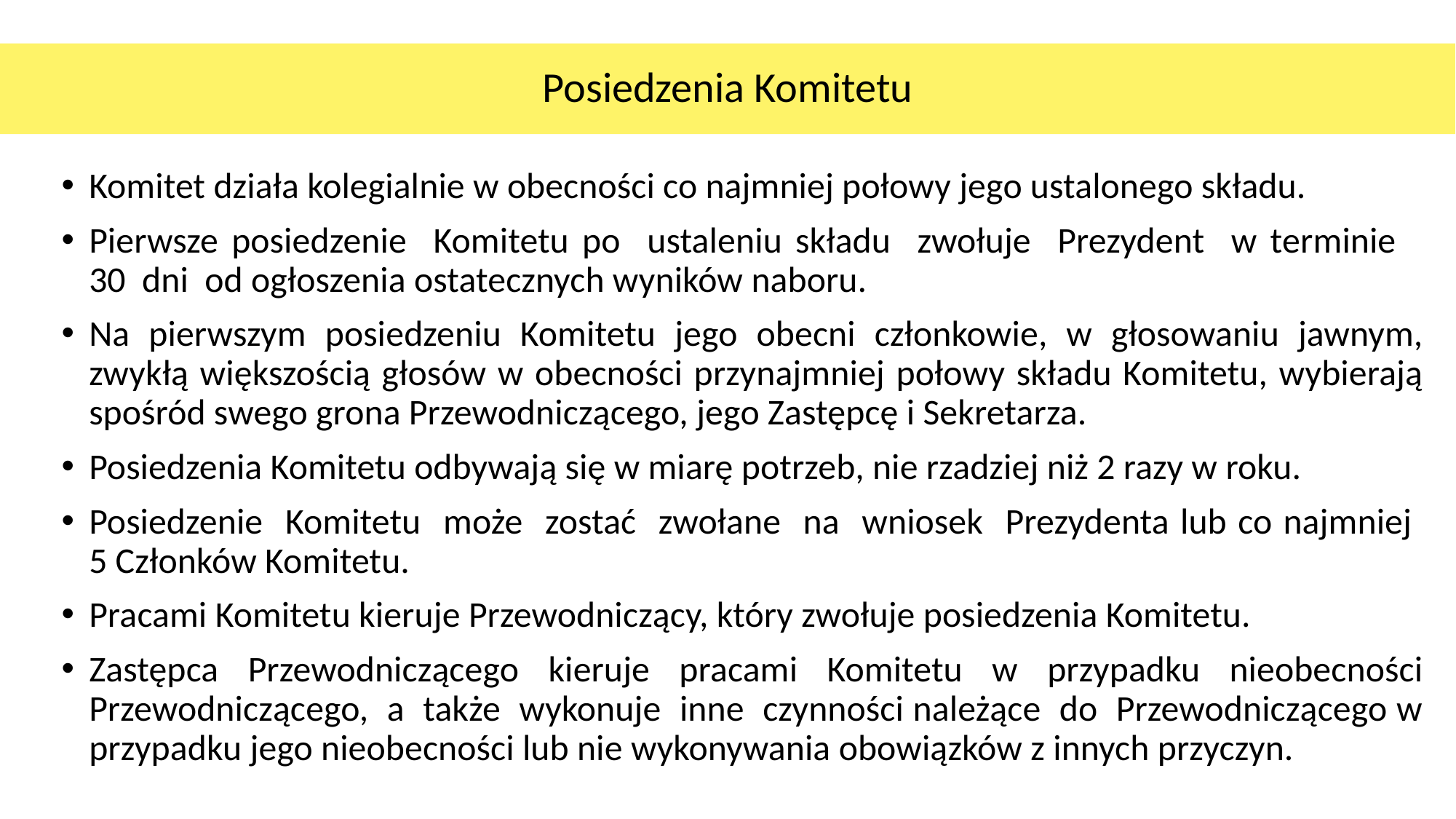

# Posiedzenia Komitetu
Komitet działa kolegialnie w obecności co najmniej połowy jego ustalonego składu.
Pierwsze posiedzenie  Komitetu po  ustaleniu składu  zwołuje  Prezydent  w terminie
30  dni  od ogłoszenia ostatecznych wyników naboru.
Na pierwszym posiedzeniu Komitetu jego obecni członkowie, w głosowaniu jawnym, zwykłą większością głosów w obecności przynajmniej połowy składu Komitetu, wybierają spośród swego grona Przewodniczącego, jego Zastępcę i Sekretarza.
Posiedzenia Komitetu odbywają się w miarę potrzeb, nie rzadziej niż 2 razy w roku.
Posiedzenie  Komitetu  może  zostać  zwołane  na  wniosek  Prezydenta lub co najmniej
5 Członków Komitetu.
Pracami Komitetu kieruje Przewodniczący, który zwołuje posiedzenia Komitetu.
Zastępca  Przewodniczącego  kieruje  pracami  Komitetu  w  przypadku  nieobecności Przewodniczącego,  a  także  wykonuje  inne  czynności należące  do  Przewodniczącego w przypadku jego nieobecności lub nie wykonywania obowiązków z innych przyczyn.